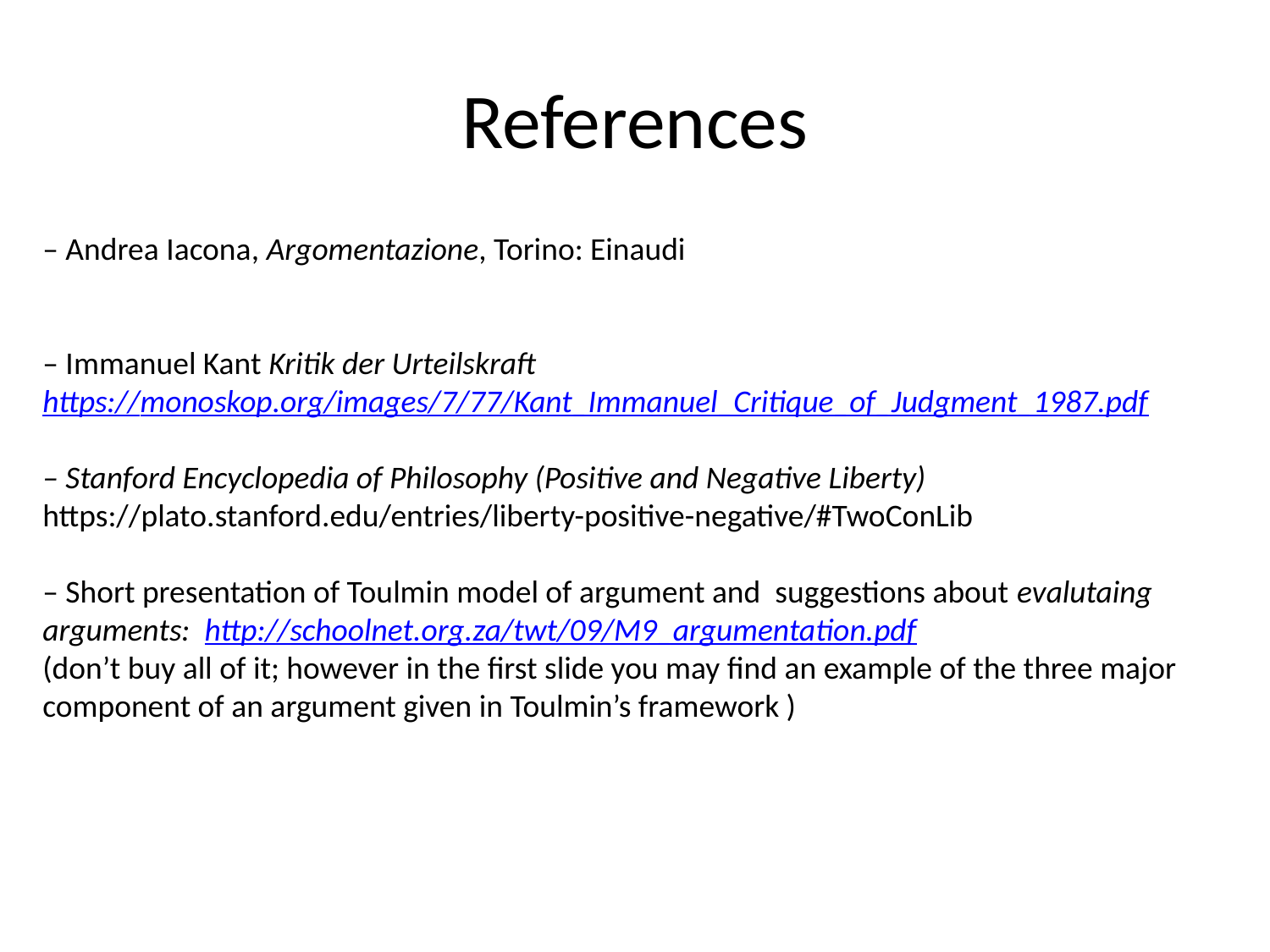

# References
– Andrea Iacona, Argomentazione, Torino: Einaudi

– Immanuel Kant Kritik der Urteilskraft
https://monoskop.org/images/7/77/Kant_Immanuel_Critique_of_Judgment_1987.pdf

– Stanford Encyclopedia of Philosophy (Positive and Negative Liberty)
https://plato.stanford.edu/entries/liberty-positive-negative/#TwoConLib

– Short presentation of Toulmin model of argument and  suggestions about evalutaing arguments:  http://schoolnet.org.za/twt/09/M9_argumentation.pdf
(don’t buy all of it; however in the first slide you may find an example of the three major component of an argument given in Toulmin’s framework )